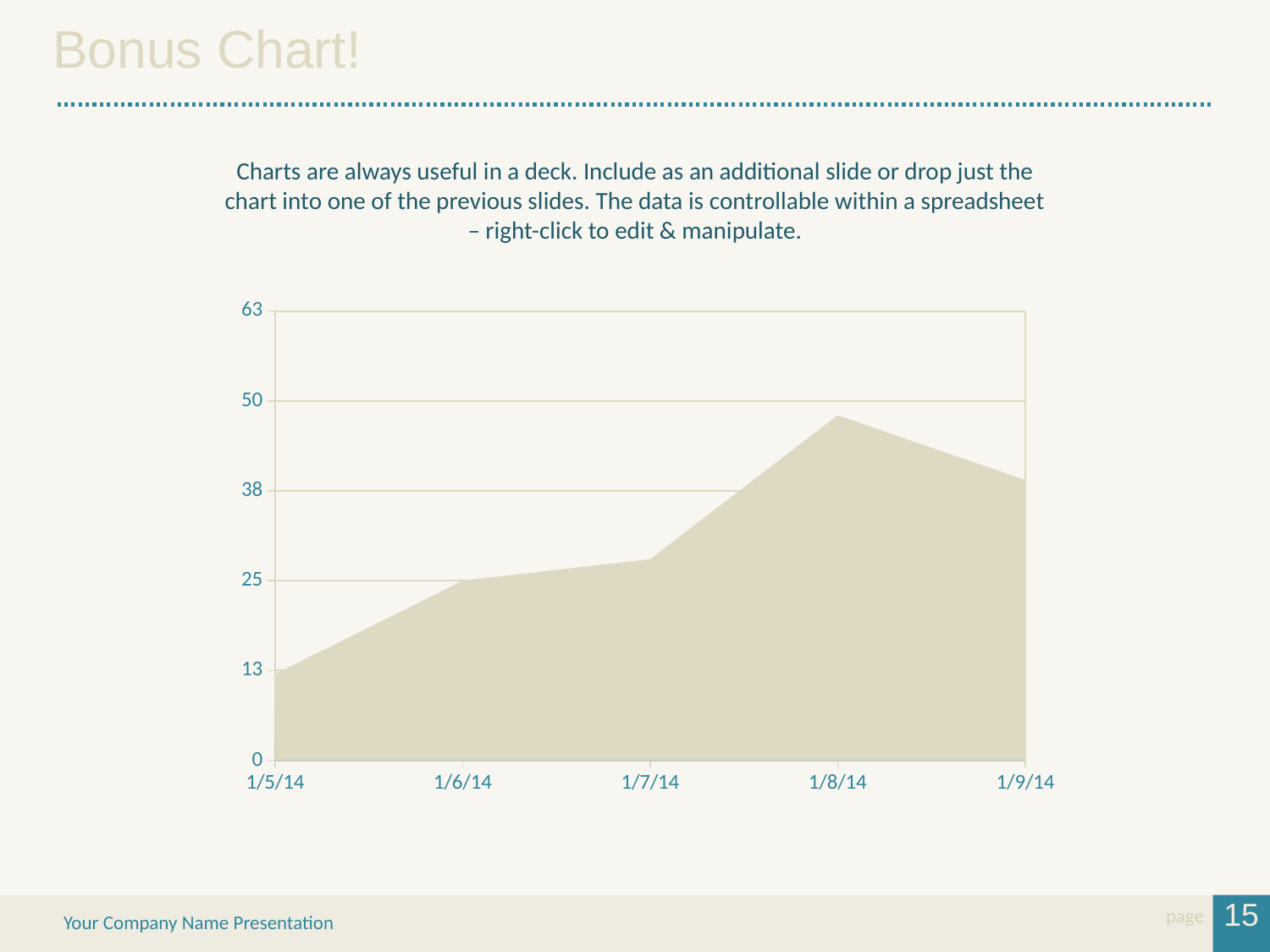

Bonus Chart!

Charts are always useful in a deck. Include as an additional slide or drop just the chart into one of the previous slides. The data is controllable within a spreadsheet – right-click to edit & manipulate.

### Chart:

| Category | Series 1 | Series 2 | Series 3 |
|---|---|---|---|
| 1/5/14 | 12.0 | 7.0 | 3.0 |
| 1/6/14 | 25.0 | 18.0 | 10.0 |
| 1/7/14 | 28.0 | 16.0 | 22.0 |
| 1/8/14 | 48.0 | 28.0 | 14.0 |
| 1/9/14 | 39.0 | 31.0 | 30.0 |
15

page
Your Company Name Presentation